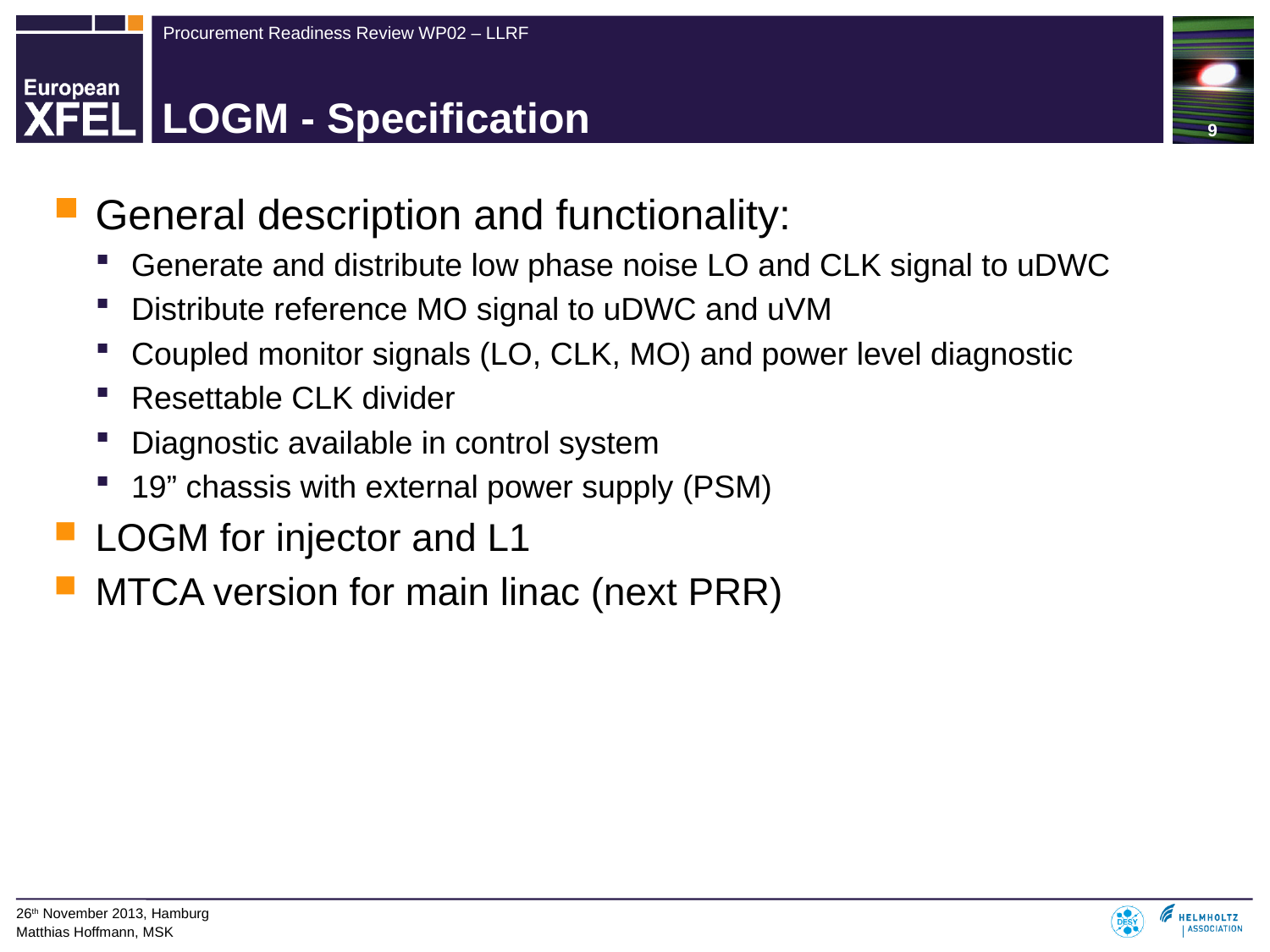

9
# LOGM - Specification
General description and functionality:
Generate and distribute low phase noise LO and CLK signal to uDWC
Distribute reference MO signal to uDWC and uVM
Coupled monitor signals (LO, CLK, MO) and power level diagnostic
Resettable CLK divider
Diagnostic available in control system
19” chassis with external power supply (PSM)
LOGM for injector and L1
MTCA version for main linac (next PRR)
26th November 2013, Hamburg
Matthias Hoffmann, MSK